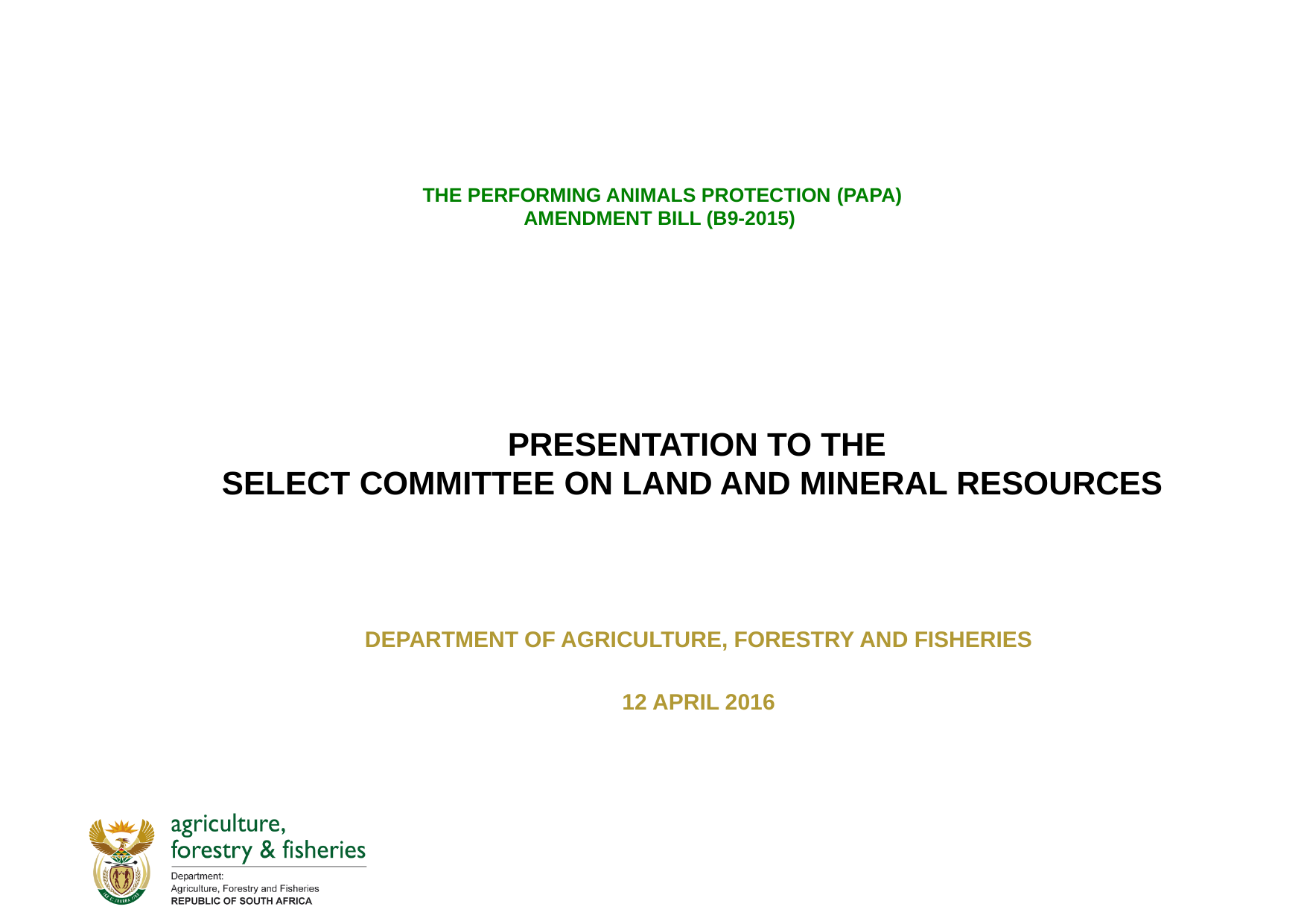

# THE PERFORMING ANIMALS PROTECTION (PAPA) AMENDMENT BILL (B9-2015)
PRESENTATION TO THE
SELECT COMMITTEE ON LAND AND MINERAL RESOURCES

DEPARTMENT OF AGRICULTURE, FORESTRY AND FISHERIES

12 APRIL 2016